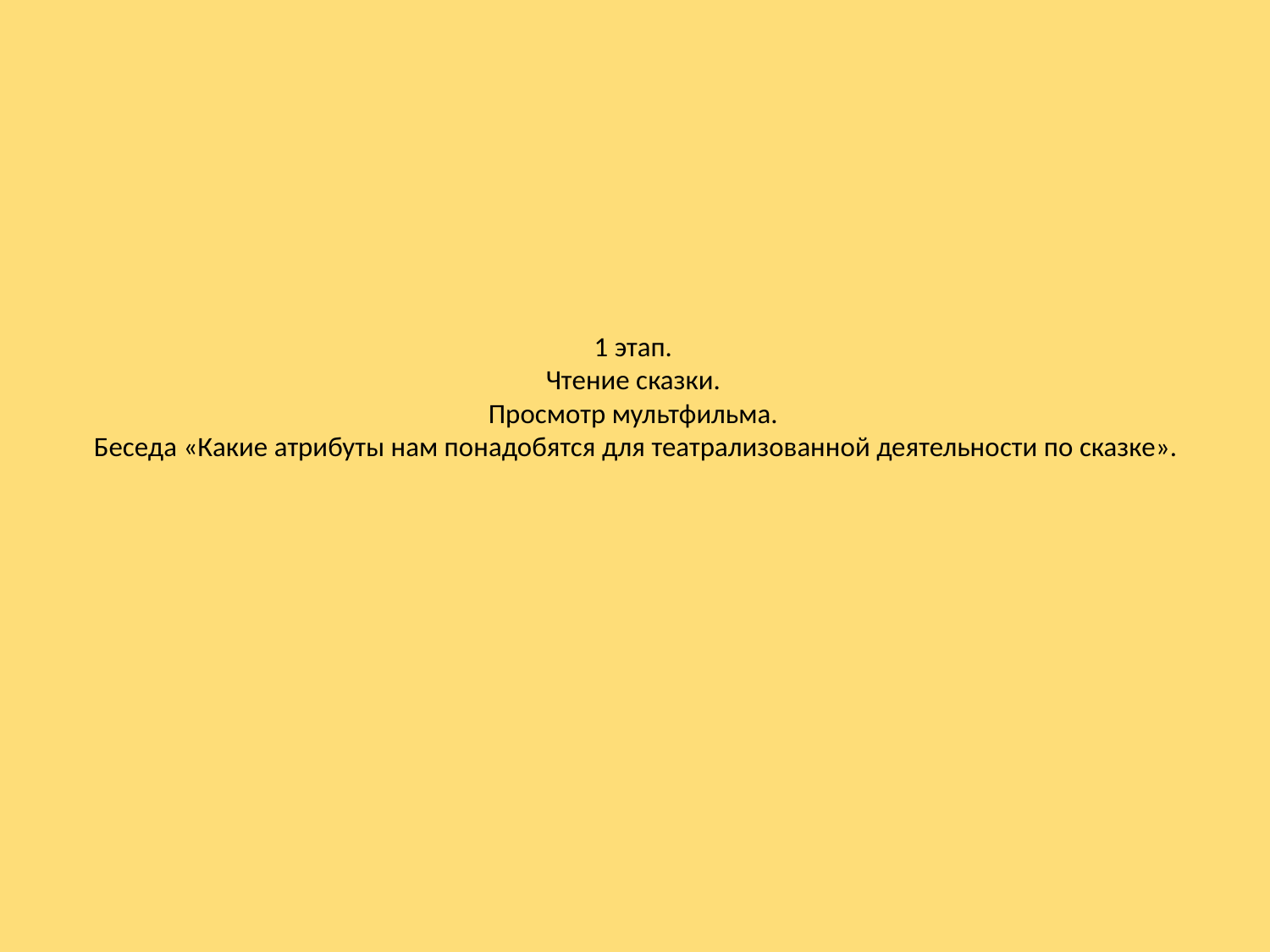

# 1 этап. Чтение сказки. Просмотр мультфильма. Беседа «Какие атрибуты нам понадобятся для театрализованной деятельности по сказке».